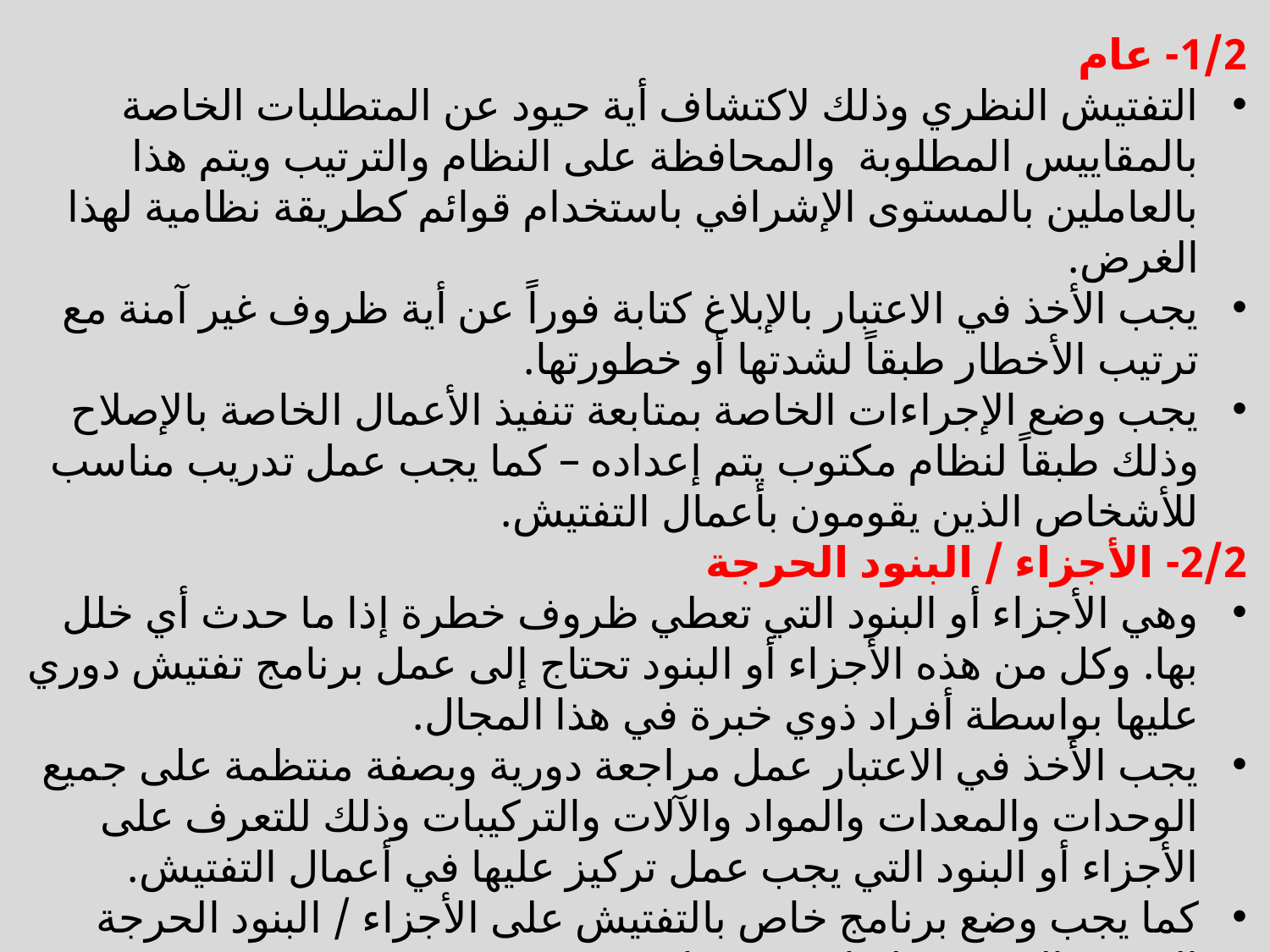

1/2- عام
التفتيش النظري وذلك لاكتشاف أية حيود عن المتطلبات الخاصة بالمقاييس المطلوبة  والمحافظة على النظام والترتيب ويتم هذا بالعاملين بالمستوى الإشرافي باستخدام قوائم كطريقة نظامية لهذا الغرض.
يجب الأخذ في الاعتبار بالإبلاغ كتابة فوراً عن أية ظروف غير آمنة مع ترتيب الأخطار طبقاً لشدتها أو خطورتها.
يجب وضع الإجراءات الخاصة بمتابعة تنفيذ الأعمال الخاصة بالإصلاح وذلك طبقاً لنظام مكتوب يتم إعداده – كما يجب عمل تدريب مناسب للأشخاص الذين يقومون بأعمال التفتيش.
2/2- الأجزاء / البنود الحرجة
وهي الأجزاء أو البنود التي تعطي ظروف خطرة إذا ما حدث أي خلل بها. وكل من هذه الأجزاء أو البنود تحتاج إلى عمل برنامج تفتيش دوري عليها بواسطة أفراد ذوي خبرة في هذا المجال.
يجب الأخذ في الاعتبار عمل مراجعة دورية وبصفة منتظمة على جميع الوحدات والمعدات والمواد والآلات والتركيبات وذلك للتعرف على الأجزاء أو البنود التي يجب عمل تركيز عليها في أعمال التفتيش.
كما يجب وضع برنامج خاص بالتفتيش على الأجزاء / البنود الحرجة التي تم التعرف عليها وتحديدها.